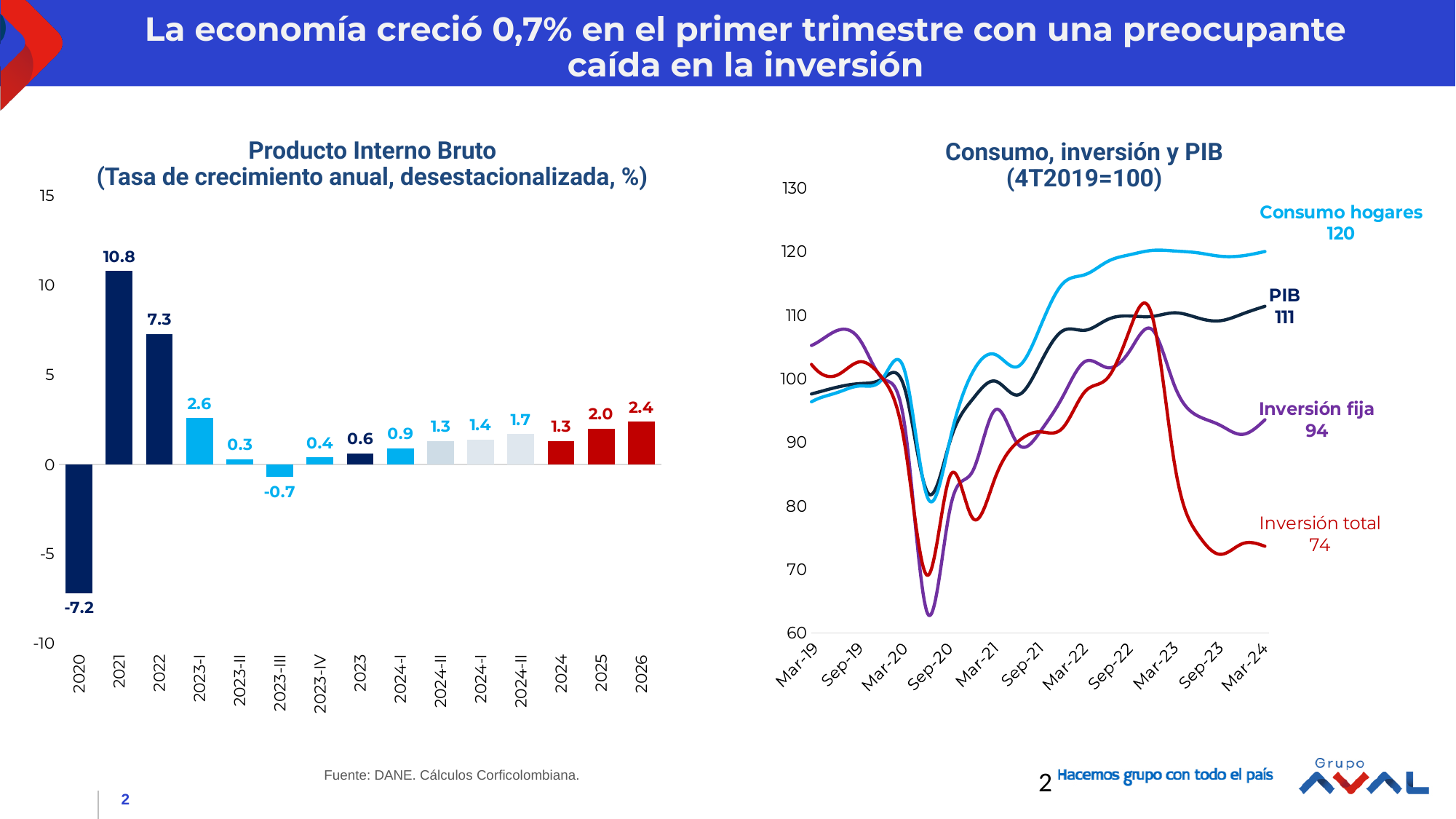

La economía creció 0,7% en el primer trimestre con una preocupante caída en la inversión
Producto Interno Bruto
(Tasa de crecimiento anual, desestacionalizada, %)
Consumo, inversión y PIB
(4T2019=100)

### Chart

| Category | PIB | Consumo hogares | Inversión fija | Inversión |
|---|---|---|---|---|
| 38412 | 56.70001734489579 | 54.7116986048917 | 49.504144101042286 | 41.020378258402474 |
| 38504 | 57.80290781529873 | 55.72299299187944 | 44.96263081301989 | 44.92599861342038 |
| 38596 | 57.79646416265406 | 55.934832073289044 | 44.78345776357387 | 41.957977382267195 |
| 38687 | 58.82718678641182 | 57.10661257108664 | 48.15309137819987 | 53.829030987633864 |
| 38777 | 60.14402534612522 | 58.03037238600653 | 52.80046062358378 | 49.434800174594535 |
| 38869 | 61.0772708545132 | 59.258761386253425 | 53.008321720809505 | 51.6181432692357 |
| 38961 | 62.23066889370411 | 59.83317413292727 | 56.31462414243056 | 54.89605929534095 |
| 39052 | 63.1990797163175 | 60.58746274059585 | 60.45865608604852 | 56.55876852751934 |
| 39142 | 64.2317004011699 | 61.93518242448284 | 67.04693086041996 | 60.1815750096649 |
| 39234 | 65.2034903641595 | 62.798011134483346 | 66.26770653717482 | 61.8796237224015 |
| 39326 | 66.51332224890928 | 63.9627487620733 | 66.79386209520003 | 61.337861057768194 |
| 39417 | 67.3223594029262 | 64.59059709290966 | 66.74792005486991 | 62.67867339117073 |
| 39508 | 67.7728118717669 | 64.9159351824671 | 64.42115655543338 | 65.25078898808022 |
| 39600 | 67.91714547133965 | 65.39228428522759 | 65.20005770893478 | 65.39803567990091 |
| 39692 | 68.69026334361014 | 66.38372252796253 | 64.86787554803225 | 68.01741480930352 |
| 39783 | 67.53500915011395 | 67.01734482713792 | 65.12092830556257 | 69.76352652587458 |
| 39873 | 67.65551305210496 | 66.71298382547964 | 67.1432623396149 | 63.442385710016666 |
| 39965 | 68.49819212120795 | 66.81059576394428 | 67.85307138907483 | 62.142956355780875 |
| 40057 | 69.16238947764964 | 67.02371061136256 | 69.05995323891942 | 62.256578890262574 |
| 40148 | 69.69801341955903 | 67.666879147936 | 67.12006072698277 | 63.68865203398744 |
| 40238 | 70.29150930735277 | 69.18125526000392 | 69.08555742868435 | 65.64981467542741 |
| 40330 | 71.51690579507567 | 69.7866629267282 | 72.39791529178599 | 68.0396585702945 |
| 40422 | 72.028879373567 | 70.94933710291676 | 72.15651656925832 | 68.51485074945649 |
| 40513 | 73.5377598736347 | 71.8487285197109 | 76.80267096321884 | 73.37784103498382 |
| 40603 | 75.02848288627895 | 72.30731089769272 | 78.37006504108824 | 78.20816781795584 |
| 40695 | 76.24823731760775 | 74.07838014941618 | 79.6728603435357 | 78.92654198426628 |
| 40787 | 77.79224392088328 | 74.72536833448905 | 83.52210617594841 | 83.89384960398432 |
| 40878 | 78.27259858352579 | 76.1541553885825 | 84.34639765238074 | 85.58019920980084 |
| 40969 | 79.54533088604695 | 77.10362337008951 | 81.90001238969325 | 84.52432886163665 |
| 41061 | 79.86018934743355 | 78.13470873558147 | 85.25424195280283 | 86.50932328466284 |
| 41153 | 79.49253756429026 | 79.06969641392205 | 85.24137865981386 | 81.99826625008193 |
| 41244 | 80.46866082040131 | 79.70471182883468 | 84.38212733438787 | 83.00509782949538 |
| 41334 | 81.71451513953811 | 81.11783201478374 | 90.18214687471325 | 86.66209862512292 |
| 41426 | 83.94569842423415 | 82.12873047827055 | 89.39894250949378 | 91.68642139696817 |
| 41518 | 84.45146901721643 | 82.25760209772918 | 88.64823490789492 | 94.74063726376424 |
| 41609 | 85.65130267593872 | 83.03762291416292 | 97.10662837784106 | 89.18100603056367 |
| 41699 | 86.86605901070817 | 84.42415024558257 | 97.34500794350014 | 98.2926855014825 |
| 41791 | 87.14940554364777 | 85.21419171922227 | 98.68977780591585 | 101.72935873379056 |
| 41883 | 87.984486926145 | 85.70907418919994 | 101.02481225886233 | 99.60163156480186 |
| 41974 | 88.86911121575679 | 87.1543807147111 | 101.91117128872445 | 105.95066961244322 |
| 42064 | 89.39582000874812 | 87.40782150295219 | 102.58290028407224 | 96.00506691798368 |
| 42156 | 90.17001575947386 | 87.89586310688465 | 103.90900407225759 | 97.48336106133345 |
| 42248 | 90.98317556782396 | 88.94146642217153 | 104.52474340070033 | 100.67173181828382 |
| 42339 | 90.69139480986628 | 88.84856664339836 | 99.15845814719681 | 106.74511294214773 |
| 42430 | 91.9579078835966 | 89.17207116899057 | 98.52135385116271 | 102.41556303210322 |
| 42522 | 91.79099403915346 | 89.23456251907817 | 99.58722961565041 | 98.59820701652484 |
| 42614 | 92.223580866167 | 89.74966562507021 | 97.56081298720414 | 101.24378258024775 |
| 42705 | 92.80839238369467 | 90.52911180767693 | 102.65153004248839 | 97.99597792001478 |
| 42795 | 92.73818502051388 | 90.70951264935944 | 100.04766948757029 | 101.34832861016505 |
| 42887 | 93.24798513237462 | 91.34531920862118 | 100.53859157381059 | 96.9691066921808 |
| 42979 | 93.67260558389269 | 91.887920114102 | 102.59276951373933 | 96.44102765623384 |
| 43070 | 94.1351623411799 | 92.10939165485648 | 102.52786090555655 | 92.57338801208093 |
| 43160 | 94.72345931642133 | 93.80781270360295 | 98.29835458905181 | 94.41802943527684 |
| 43252 | 95.46332513902443 | 94.46269940244403 | 103.25927652111926 | 97.7636524448821 |
| 43344 | 96.27394306045514 | 94.7576366935616 | 104.00570669454329 | 97.15559291064154 |
| 43435 | 96.91849928374151 | 94.87125914302284 | 104.3500864348832 | 103.82043885055113 |
| 43525 | 97.73025541610977 | 96.6373421187665 | 105.4877227043584 | 101.54998367609667 |
| 43617 | 98.66165924675768 | 97.8105428291349 | 107.58122201995491 | 100.57525427106255 |
| 43709 | 99.20505369959297 | 98.8341268403715 | 106.0120604994751 | 102.64019272043544 |
| 43800 | 100.0 | 100.0 | 100.0 | 100.0 |
| 43891 | 98.17476589873598 | 100.9319238356194 | 92.1219825981214 | 89.26015979166301 |
| 43983 | 82.04831599822668 | 81.23093813954753 | 62.99115521959122 | 69.02679015242512 |
| 44075 | 90.19969745277811 | 90.44232153292472 | 79.57315469910735 | 84.7240885854685 |
| 44166 | 96.74693053521143 | 100.98414763946512 | 85.40053897758563 | 78.04638547686078 |
| 44256 | 99.59107881878853 | 103.78600108999399 | 95.06374213618201 | 84.36028483602985 |
| 44348 | 97.41141545562144 | 101.8674844309013 | 89.7552245107914 | 90.01377619205505 |
| 44440 | 102.33308742415142 | 108.04883771616298 | 91.623475034276 | 91.61280755783308 |
| 44531 | 107.49285624650233 | 114.89463535118358 | 97.0863277721389 | 92.2051908610177 |
| 44621 | 107.59190601556436 | 116.341853164369 | 102.67671279641317 | 97.94663754218409 |
| 44713 | 109.27989624484088 | 118.40556254977311 | 101.71004962415455 | 100.08020493844063 |
| 44805 | 109.83375751209279 | 119.48190856162708 | 104.42146960275748 | 107.8145430406433 |
| 44896 | 109.7761306318536 | 120.1604380372539 | 107.6494145125513 | 109.66626530818309 |
| 44986 | 110.34095550637979 | 120.05981613400876 | 98.69436949062698 | 86.16082510315984 |
| 45078 | 109.55485718724425 | 119.78128104945553 | 94.1460969986994 | 75.57223657089128 |
| 45170 | 109.08611908689281 | 119.24187841020404 | 92.66857455588018 | 72.34039618062987 |
| 45261 | 110.16415856616165 | 119.30691330241115 | 91.21814196290785 | 74.01701769790606 |
| 45352 | 111.36379948197967 | 119.98369656513674 | 93.51580571624642 | 73.60412061397875 |

### Chart

| Category | PIB anual |
|---|---|
| 2020 | -7.185914137608485 |
| 2021 | 10.801198190487815 |
| 2022 | 7.288883886551156 |
| 2023-I | 2.6 |
| 2023-II | 0.3 |
| 2023-III | -0.7 |
| 2023-IV | 0.4 |
| 2023 | 0.6121813220800743 |
| 2024-I | 0.9 |
| 2024-II | 1.3 |
| 2024-I | 1.4 |
| 2024-II | 1.7 |
| 2024 | 1.3 |
| 2025 | 2.0 |
| 2026 | 2.4 |
2
Fuente: DANE. Cálculos Corficolombiana.
2